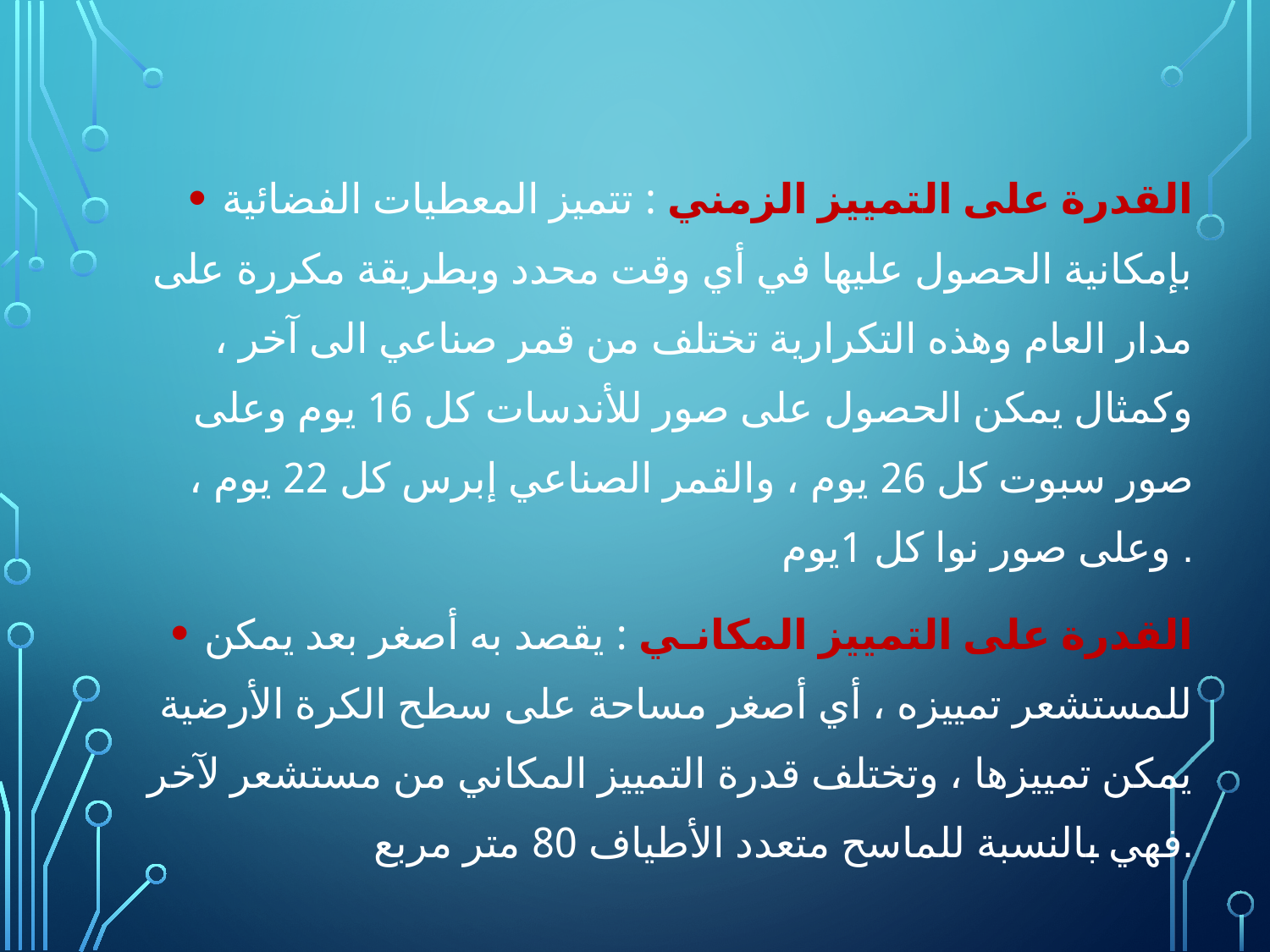

القدرة على التمييز الزمني : تتميز المعطيات الفضائية بإمكانية الحصول عليها في أي وقت محدد وبطريقة مكررة على مدار العام وهذه التكرارية تختلف من قمر صناعي الى آخر ، وكمثال يمكن الحصول على صور للأندسات كل 16 يوم وعلى صور سبوت كل 26 يوم ، والقمر الصناعي إبرس كل 22 يوم ، وعلى صور نوا كل 1يوم .
القدرة على التمييز المكانـي : يقصد به أصغر بعد يمكن للمستشعر تمييزه ، أي أصغر مساحة على سطح الكرة الأرضية يمكن تمييزها ، وتختلف قدرة التمييز المكاني من مستشعر لآخر فهي بالنسبة للماسح متعدد الأطياف 80 متر مربع.